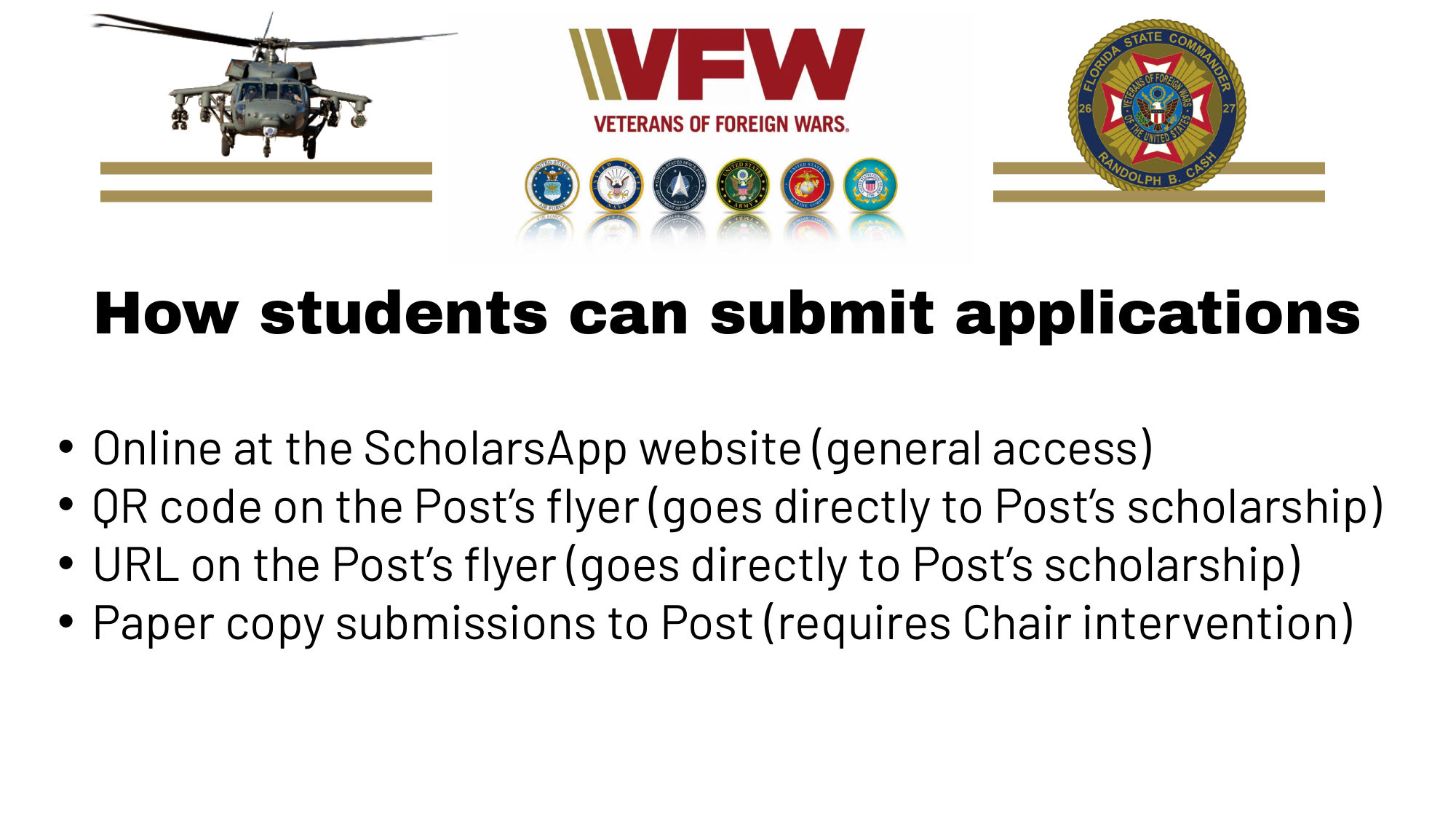

# How students can submit applications

Online at the ScholarsApp website (general access)
QR code on the Post’s flyer (goes directly to Post’s scholarship)
URL on the Post’s flyer (goes directly to Post’s scholarship)
Paper copy submissions to Post (requires Chair intervention)